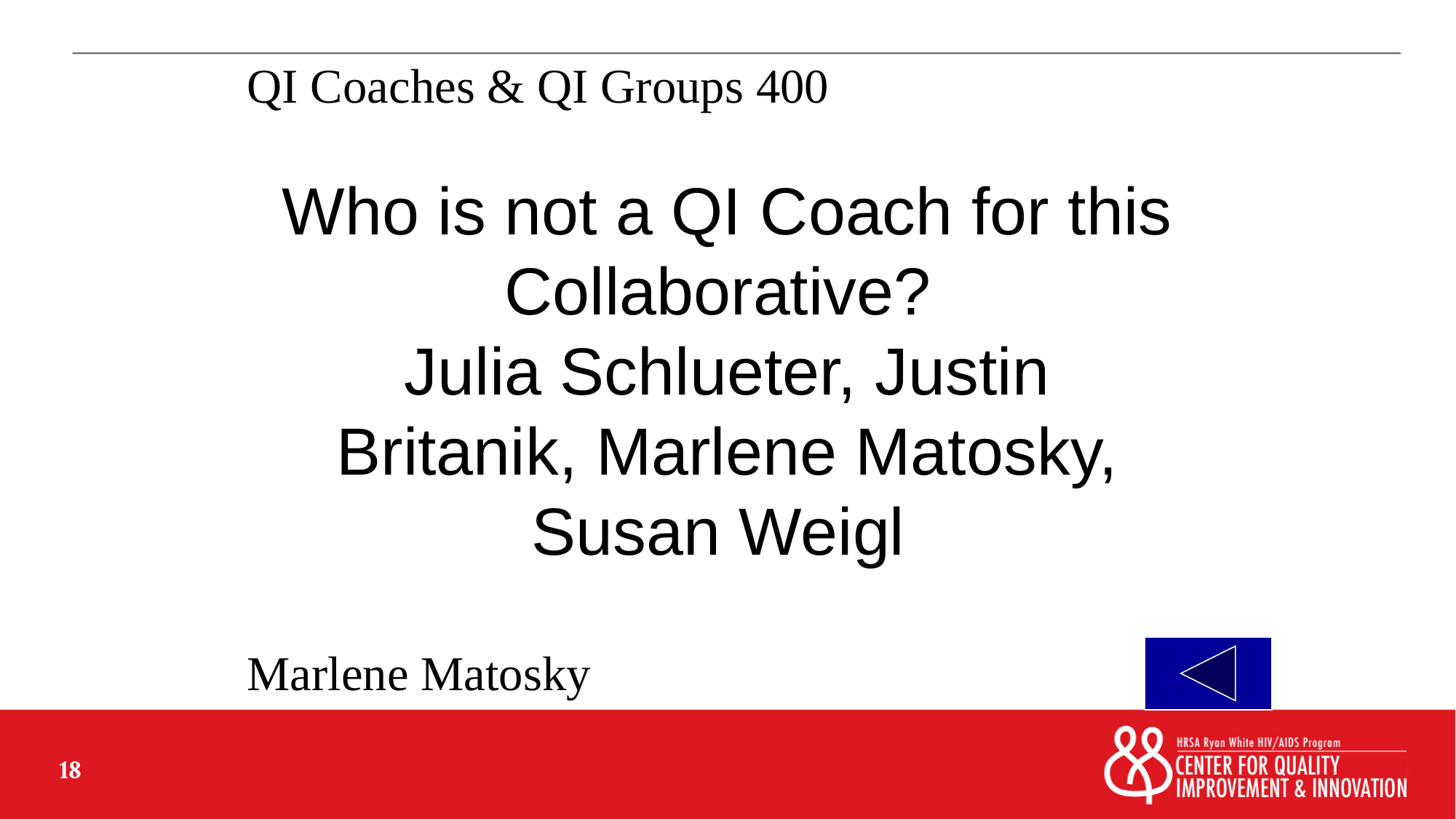

QI Coaches & QI Groups 400
# Who is not a QI Coach for this Collaborative? Julia Schlueter, Justin Britanik, Marlene Matosky, Susan Weigl

Marlene Matosky